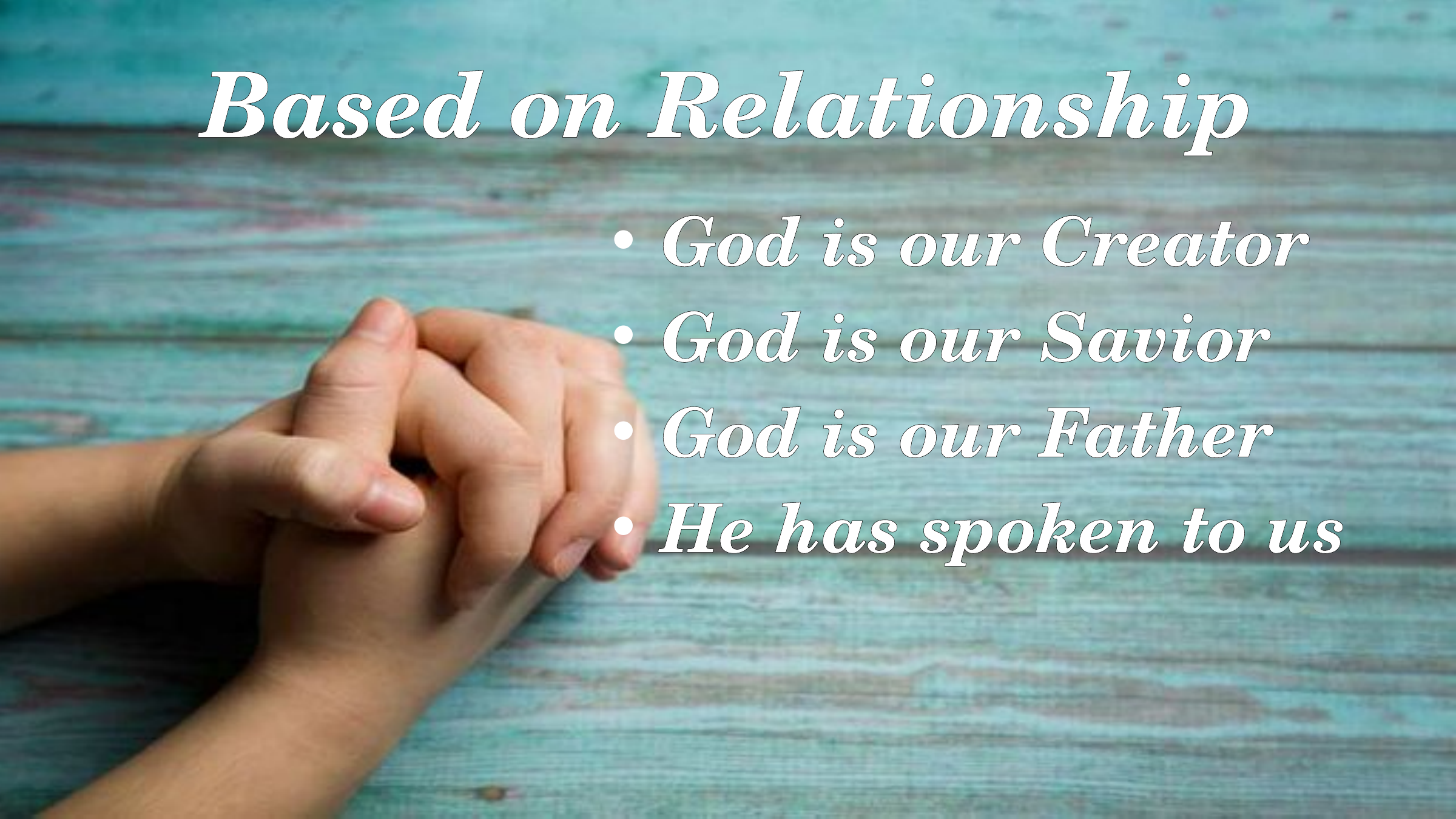

# Based on Relationship
God is our Creator
God is our Savior
God is our Father
He has spoken to us